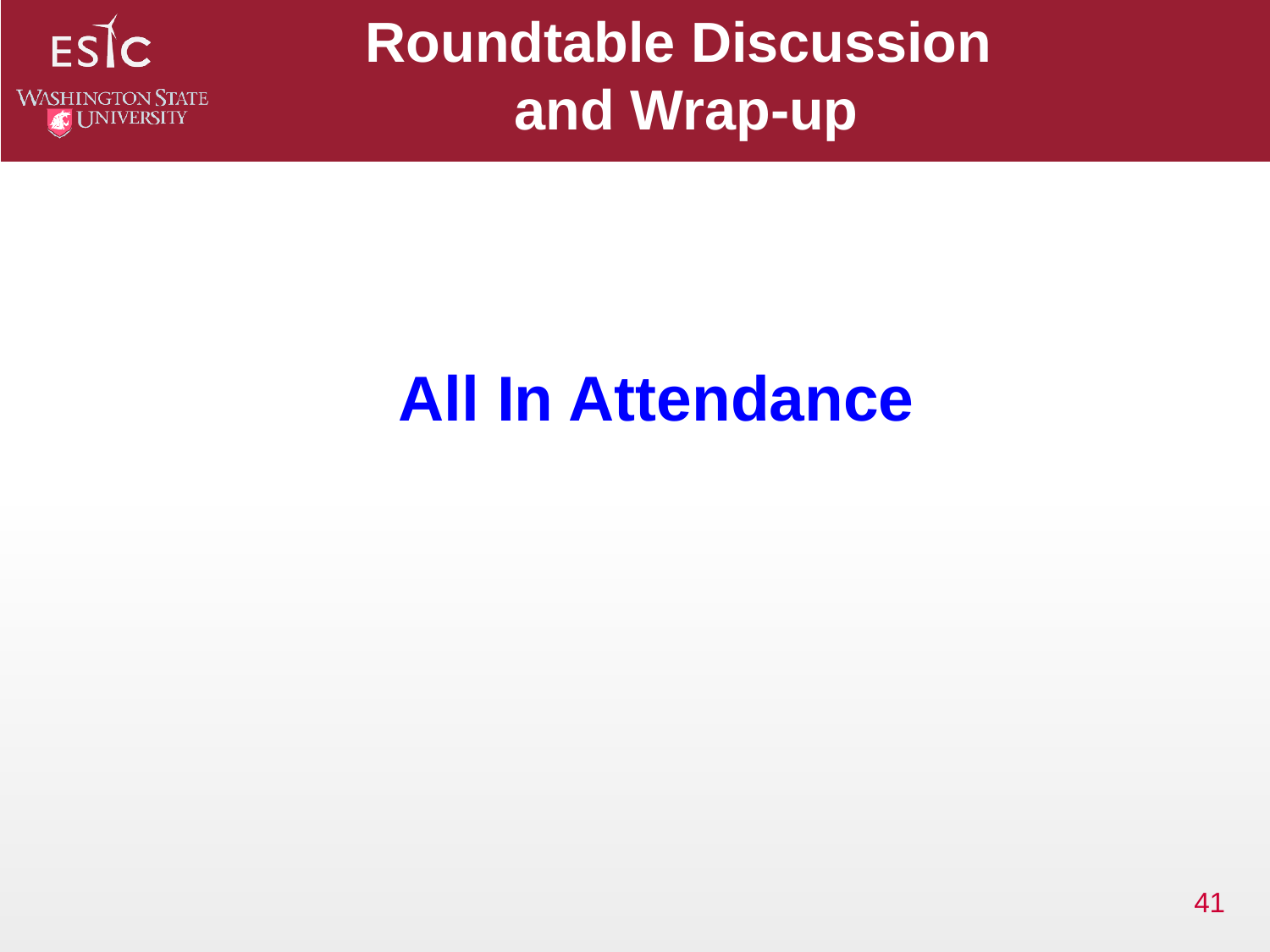

Roundtable Discussion
 and Wrap-up
All In Attendance
41